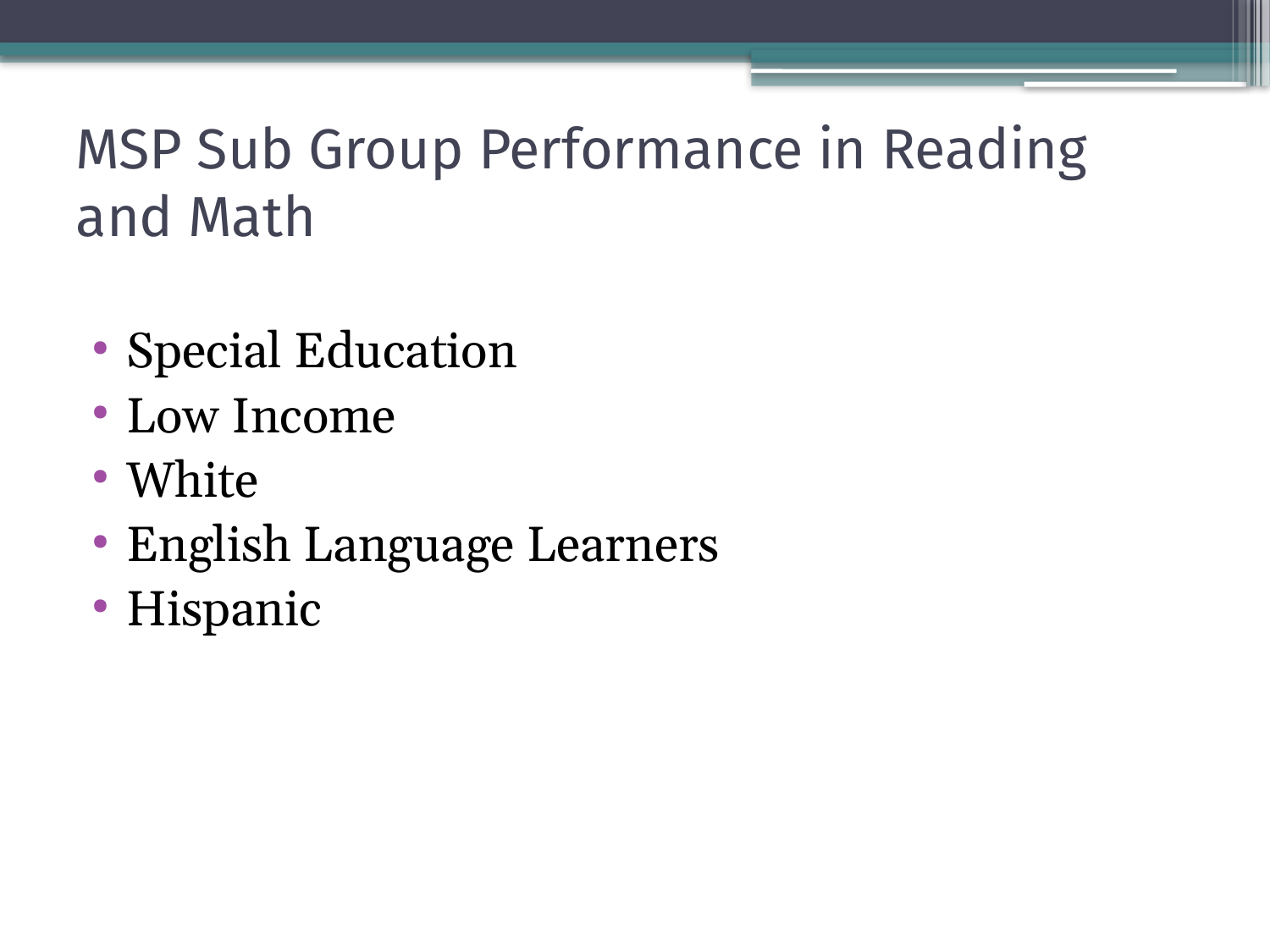

# MSP Sub Group Performance in Reading and Math
Special Education
Low Income
White
English Language Learners
Hispanic